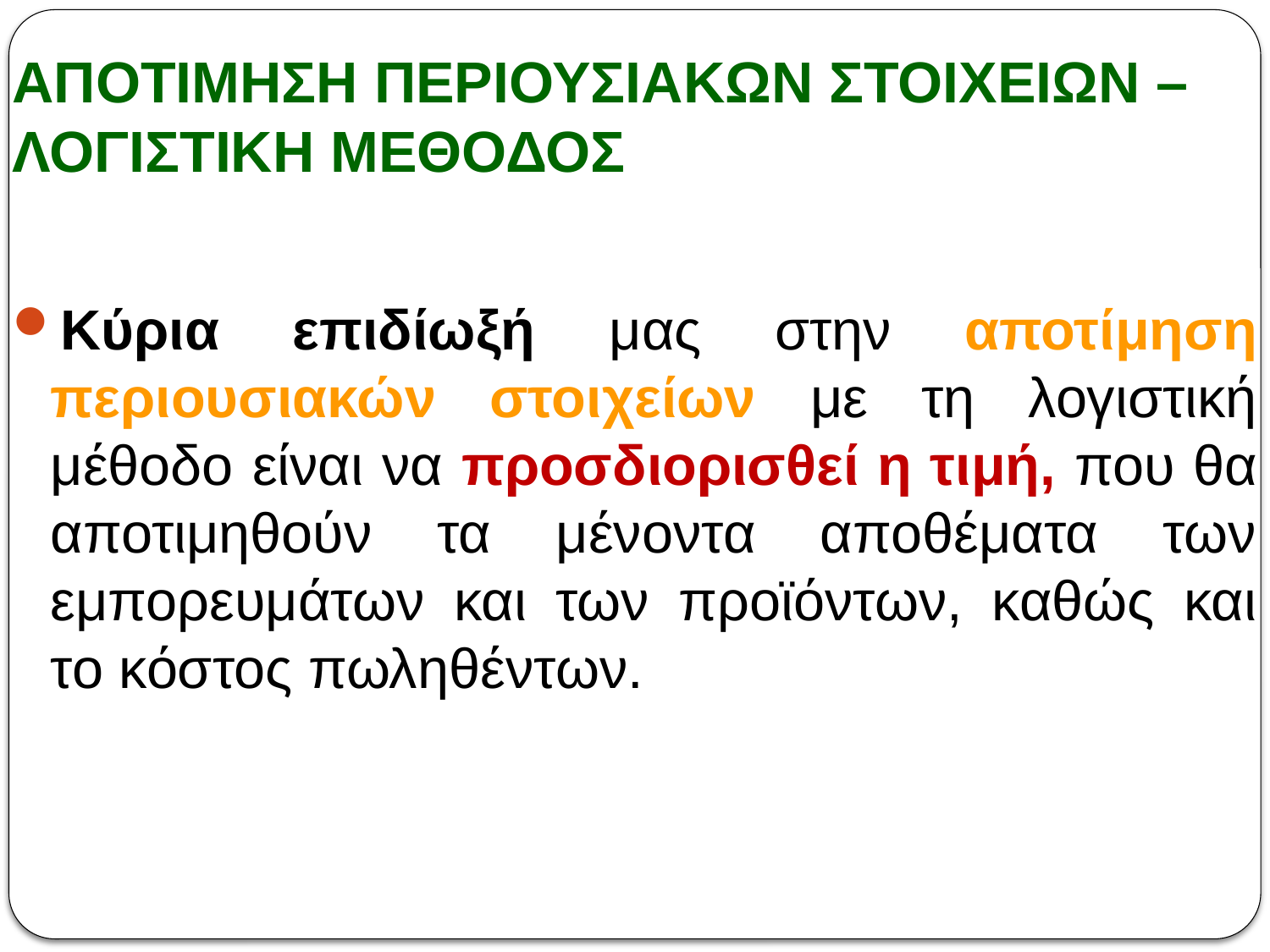

# ΑΠΟΤΙΜΗΣΗ ΠΕΡΙΟΥΣΙΑΚΩΝ ΣΤΟΙΧΕΙΩΝ – ΛΟΓΙΣΤΙΚΗ ΜΕΘΟΔΟΣ

Κύρια επιδίωξή μας στην αποτίμηση περιουσιακών στοιχείων με τη λογιστική μέθοδο είναι να προσδιορισθεί η τιμή, που θα αποτιμηθούν τα μένοντα αποθέματα των εμπορευμάτων και των προϊόντων, καθώς και το κόστος πωληθέντων.